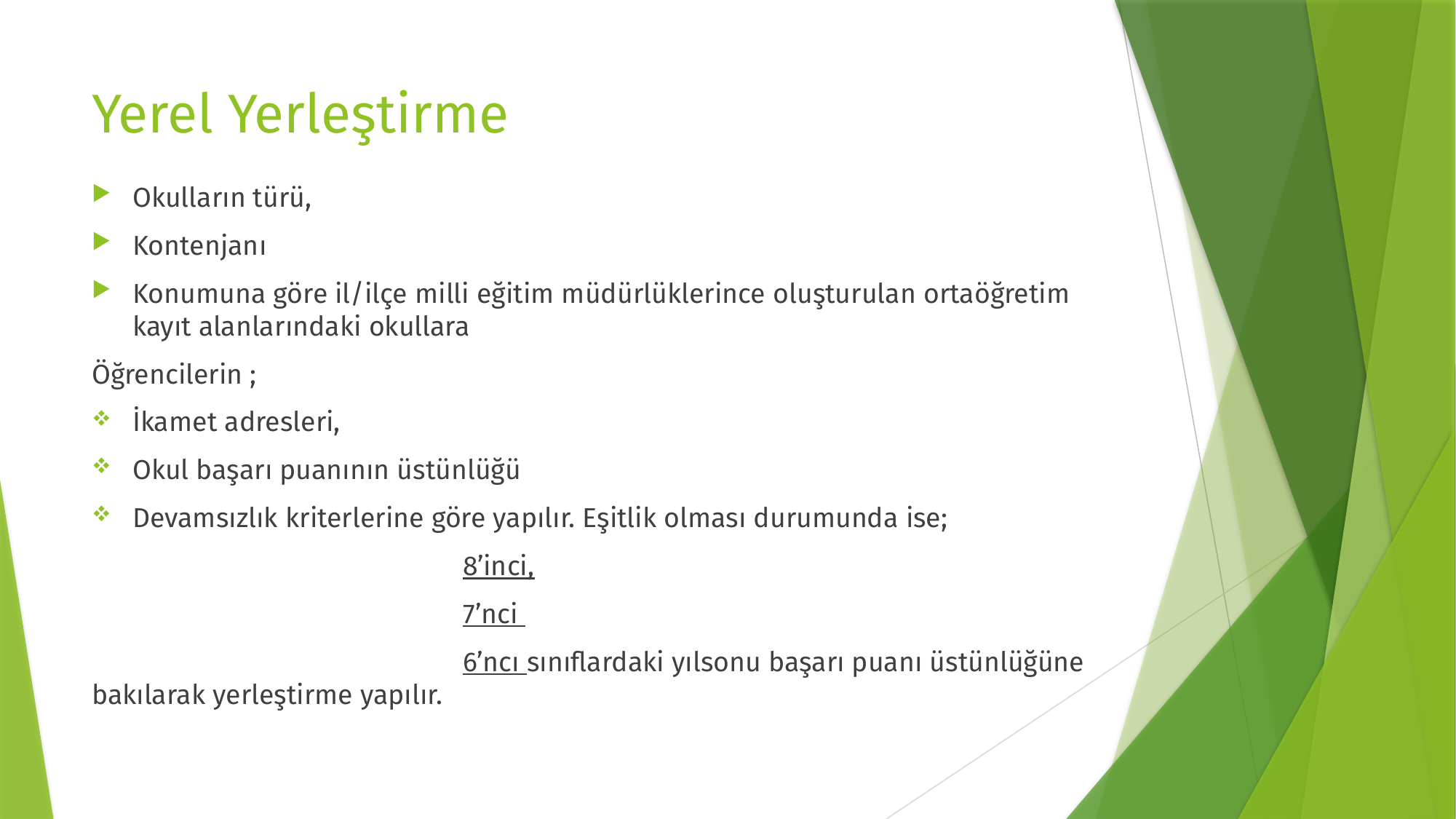

# Yerel Yerleştirme
Okulların türü,
Kontenjanı
Konumuna göre il/ilçe milli eğitim müdürlüklerince oluşturulan ortaöğretim kayıt alanlarındaki okullara
Öğrencilerin ;
İkamet adresleri,
Okul başarı puanının üstünlüğü
Devamsızlık kriterlerine göre yapılır. Eşitlik olması durumunda ise;
                                                   8’inci,
                                                   7’nci
                                                   6’ncı sınıflardaki yılsonu başarı puanı üstünlüğüne bakılarak yerleştirme yapılır.